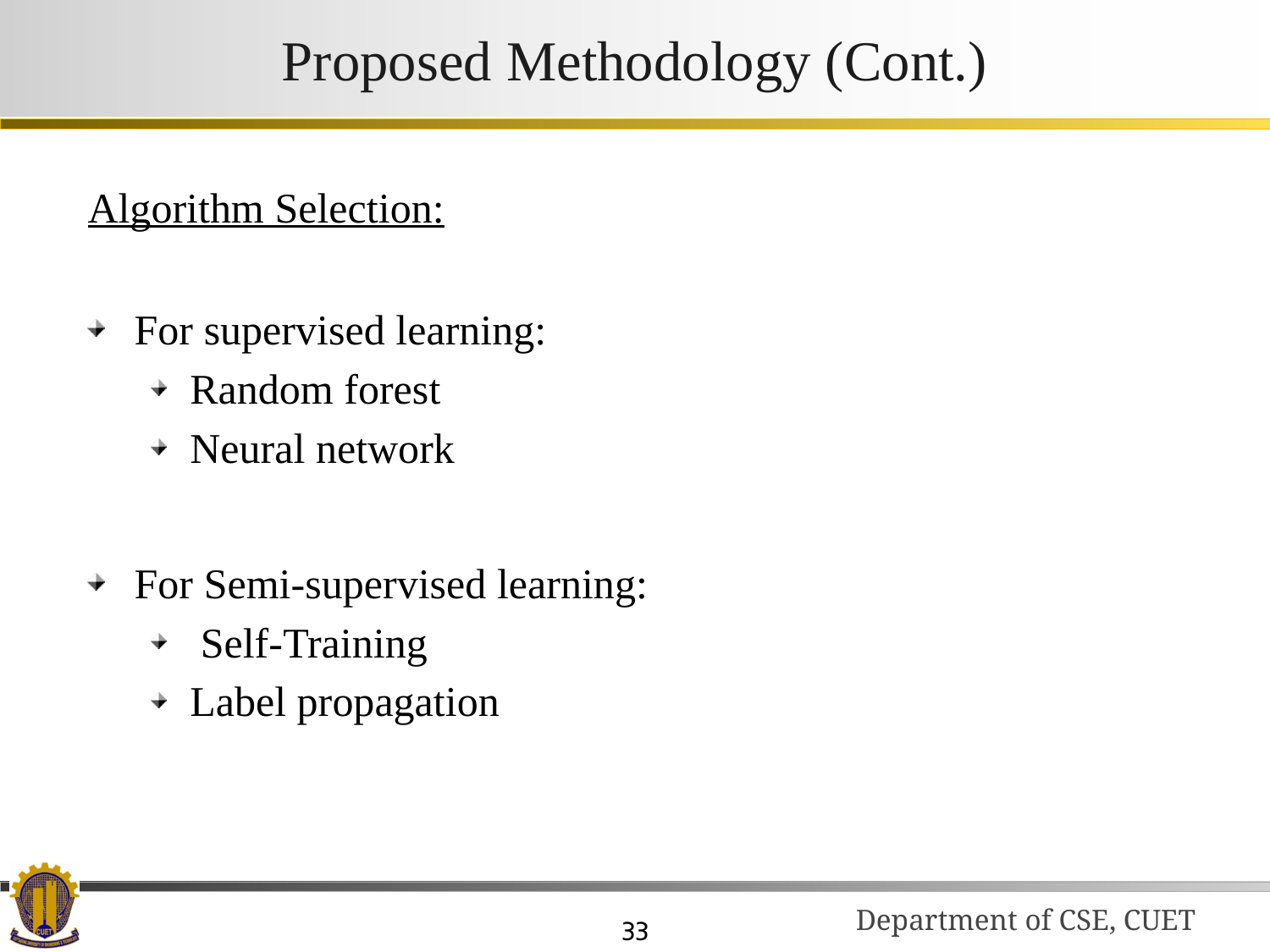

# Proposed Methodology (Cont.)
Algorithm Selection:
For supervised learning:
Random forest
Neural network

For Semi-supervised learning:
 Self-Training
Label propagation